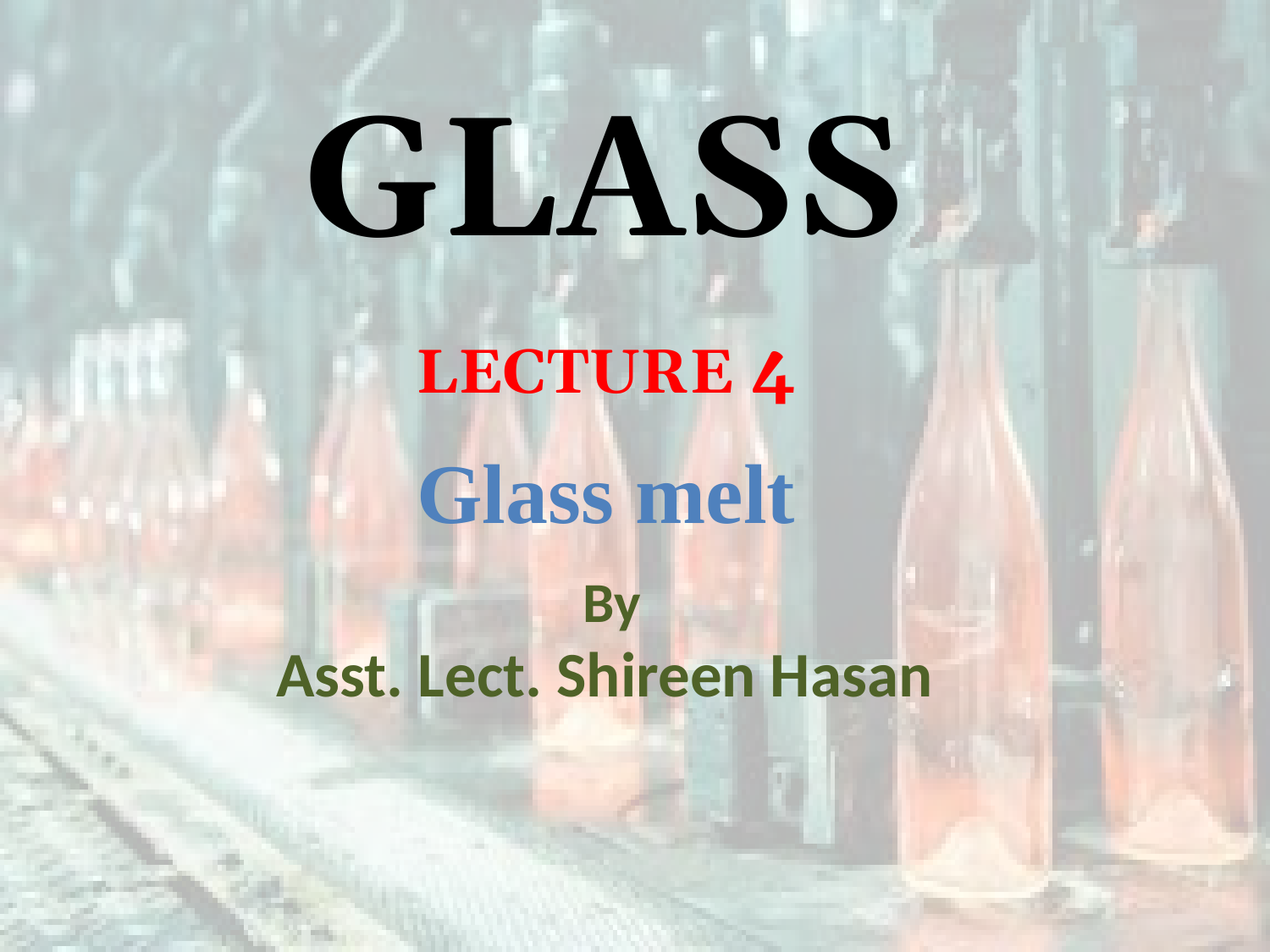

GLASS
LECTURE 4
Glass melt
By
Asst. Lect. Shireen Hasan